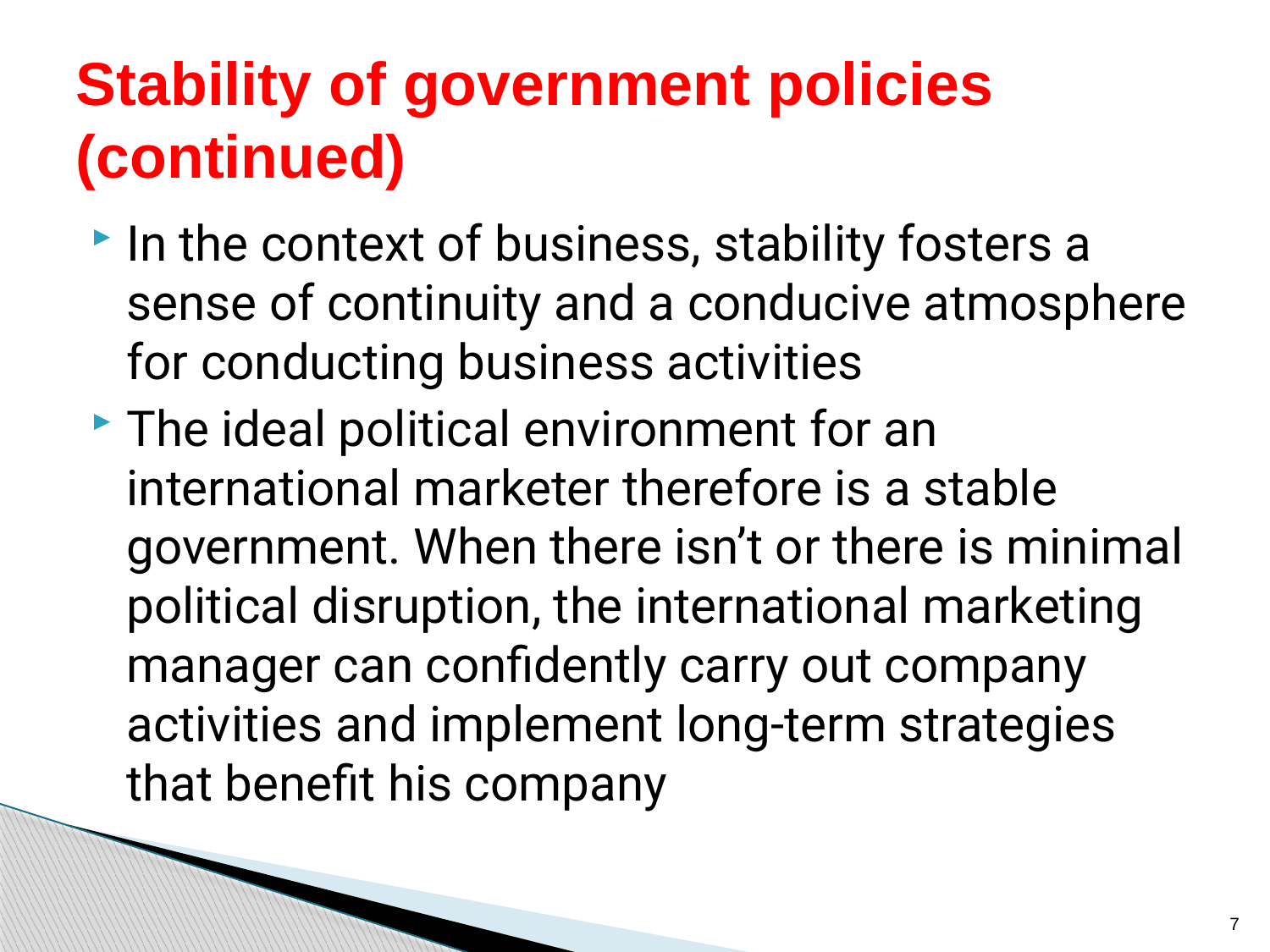

# Stability of government policies (continued)
In the context of business, stability fosters a sense of continuity and a conducive atmosphere for conducting business activities
The ideal political environment for an international marketer therefore is a stable government. When there isn’t or there is minimal political disruption, the international marketing manager can confidently carry out company activities and implement long-term strategies that benefit his company
7